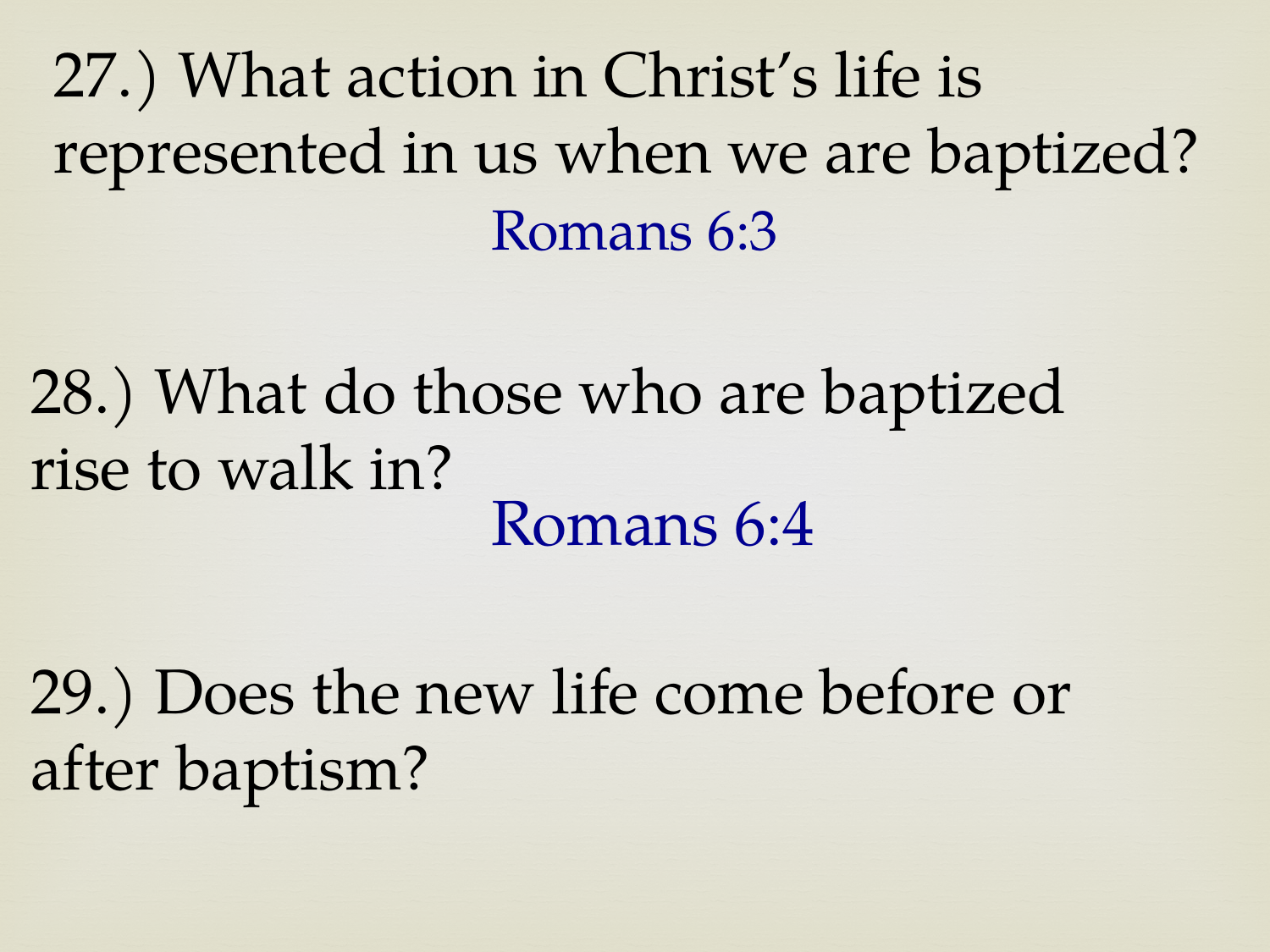

27.) What action in Christ’s life is represented in us when we are baptized?

Romans 6:3

28.) What do those who are baptized rise to walk in?
Romans 6:4

29.) Does the new life come before or after baptism?